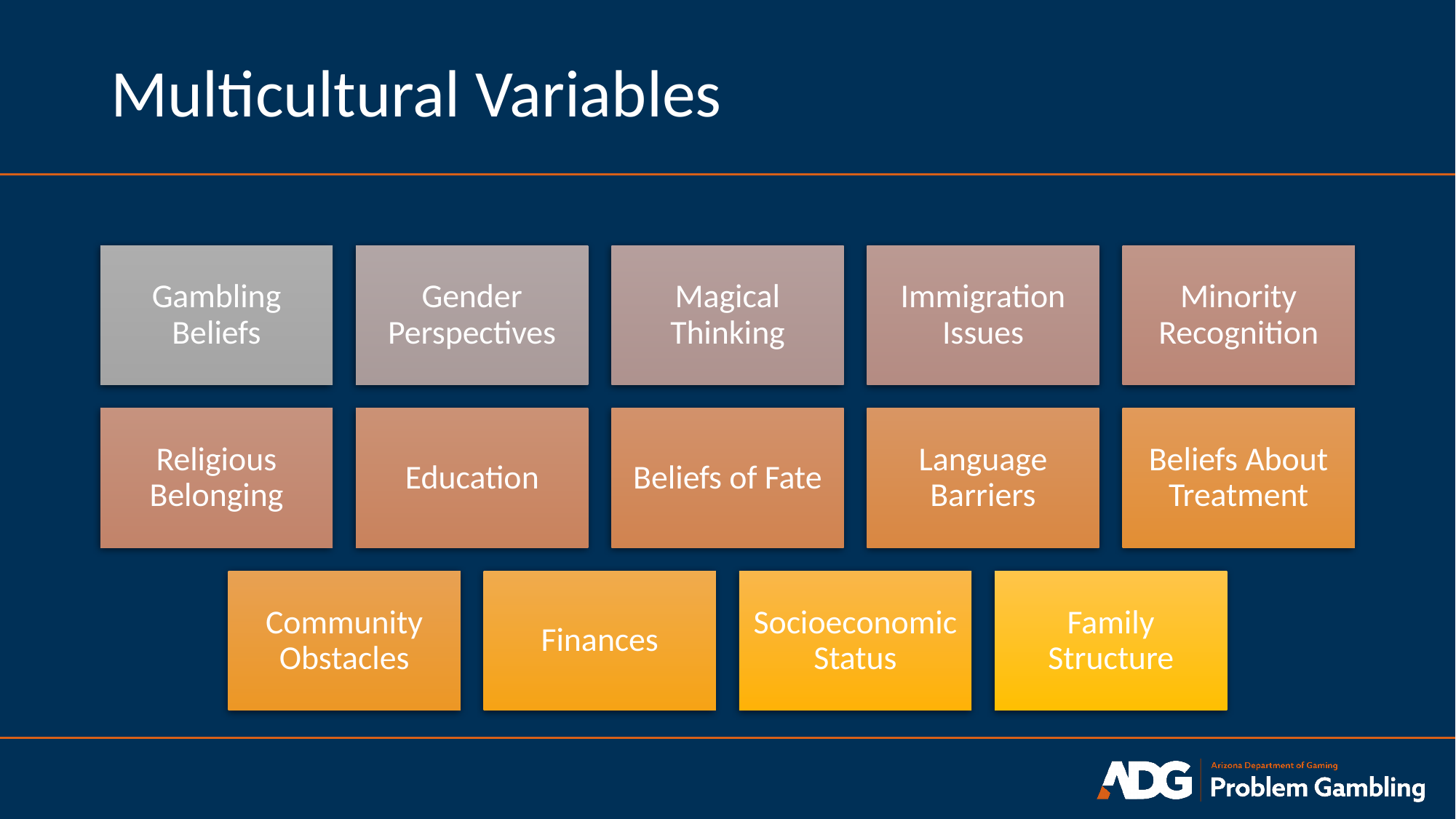

# Multicultural Variables
Gambling Beliefs
Gender Perspectives
Magical Thinking
Immigration Issues
Minority Recognition
Religious Belonging
Education
Beliefs of Fate
Language Barriers
Beliefs About Treatment
Community Obstacles
Finances
Socioeconomic Status
Family Structure